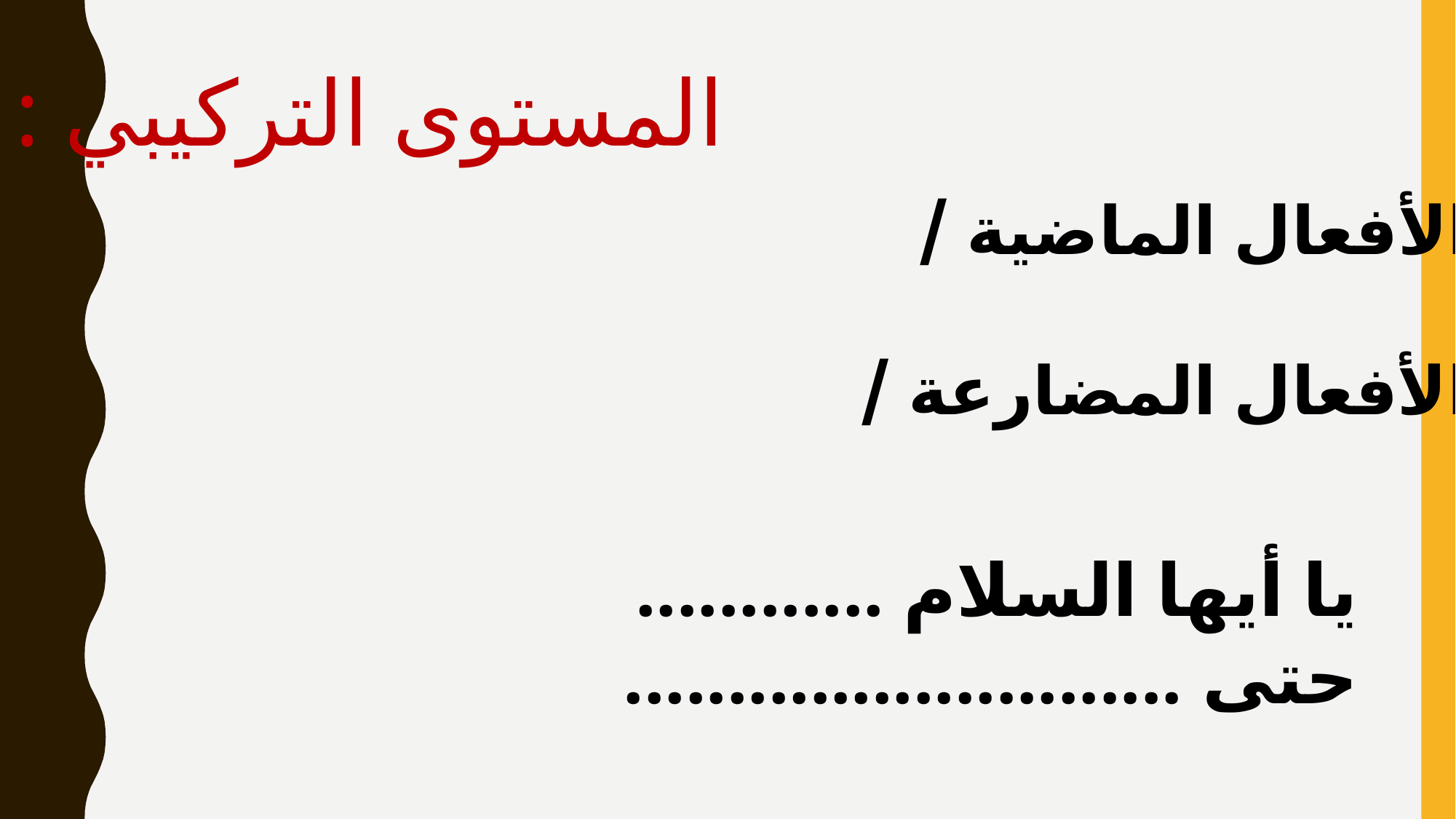

المستوى التركيبي :
الأفعال الماضية /

الأفعال المضارعة /

يا أيها السلام ............
حتى ...........................